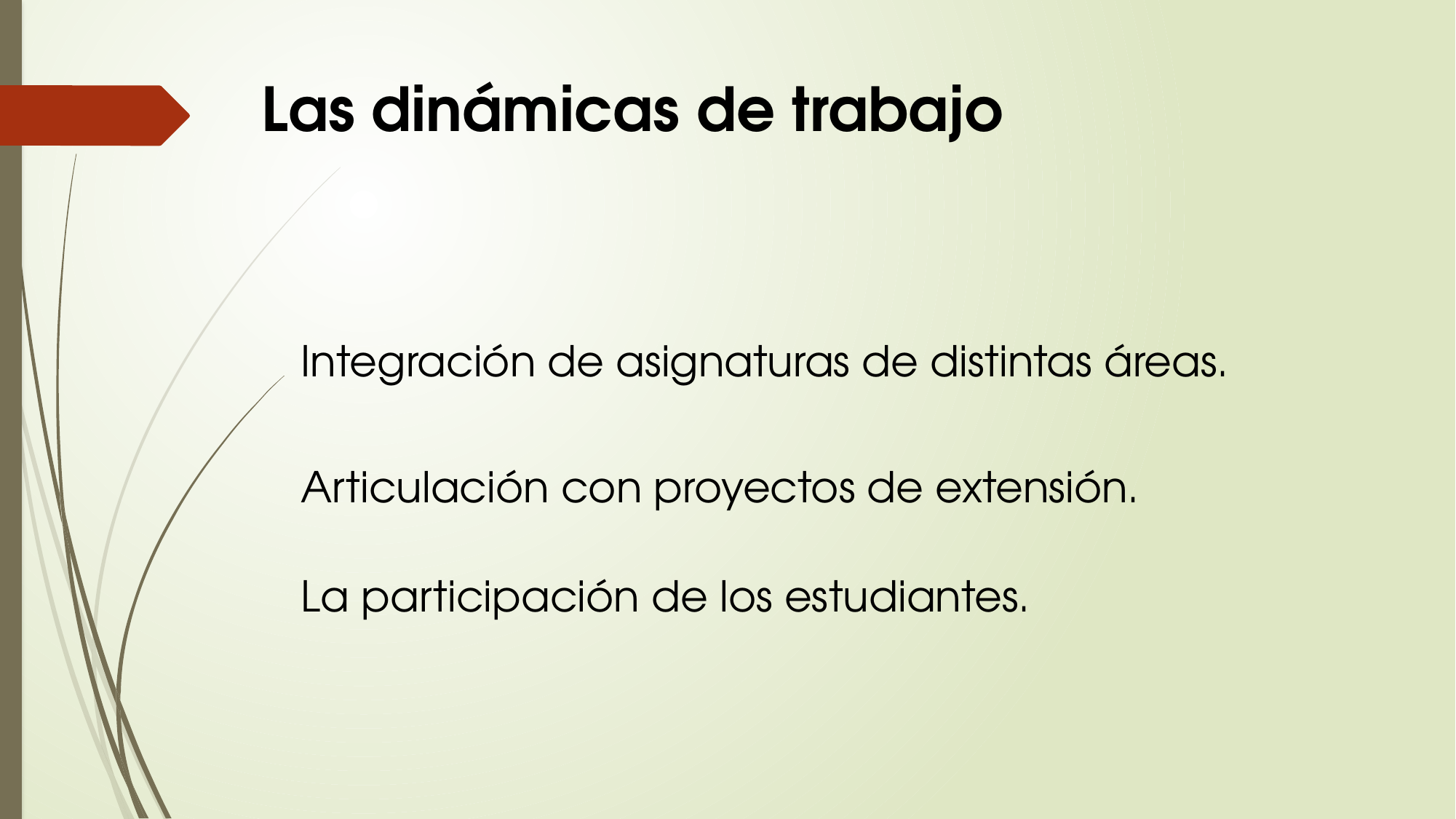

Las dinámicas de trabajo
Integración de asignaturas de distintas áreas.
Articulación con proyectos de extensión.
La participación de los estudiantes.